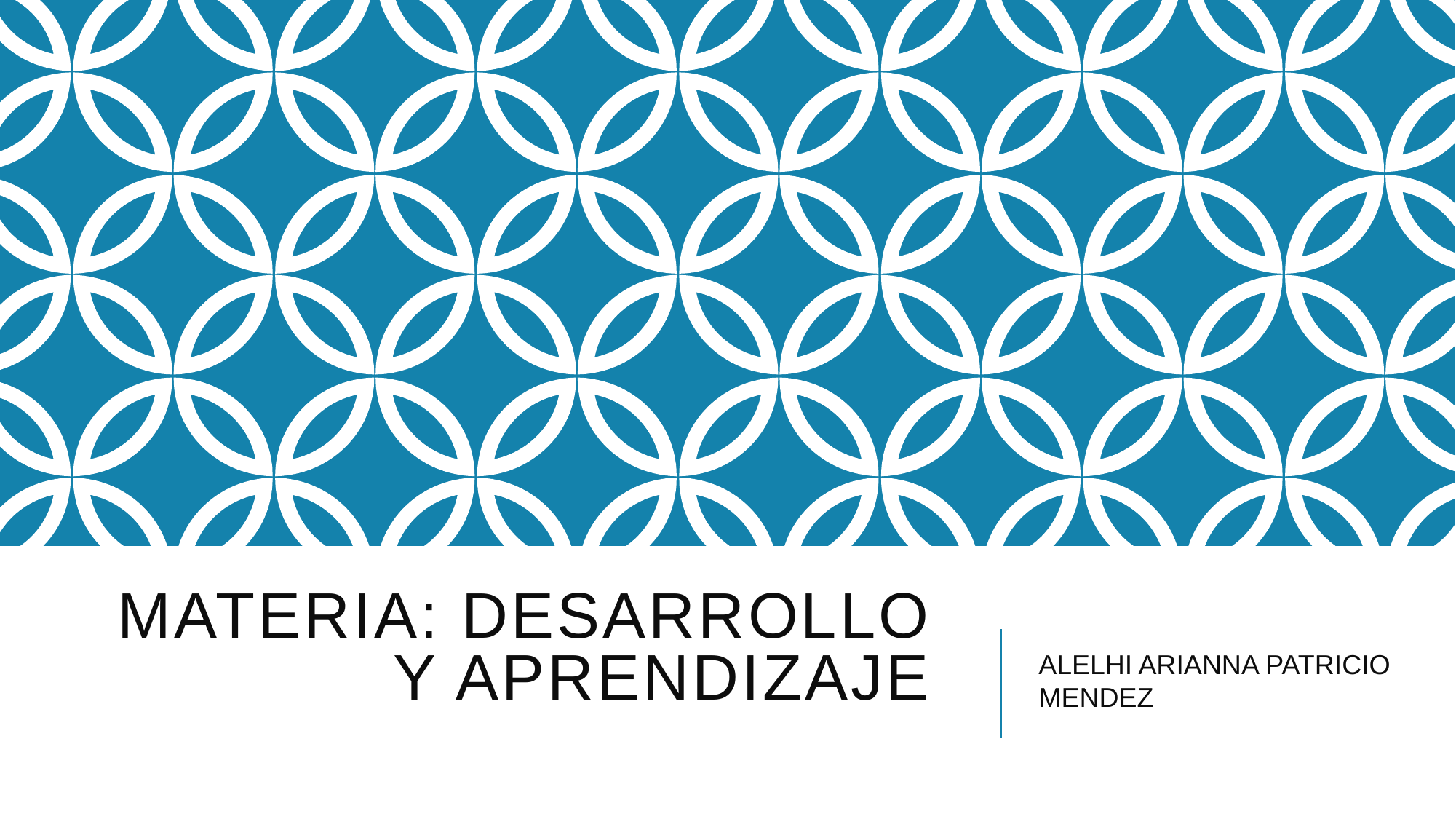

# MATERIA: DESARROLLO Y APRENDIZAJE
ALELHI ARIANNA PATRICIO MENDEZ